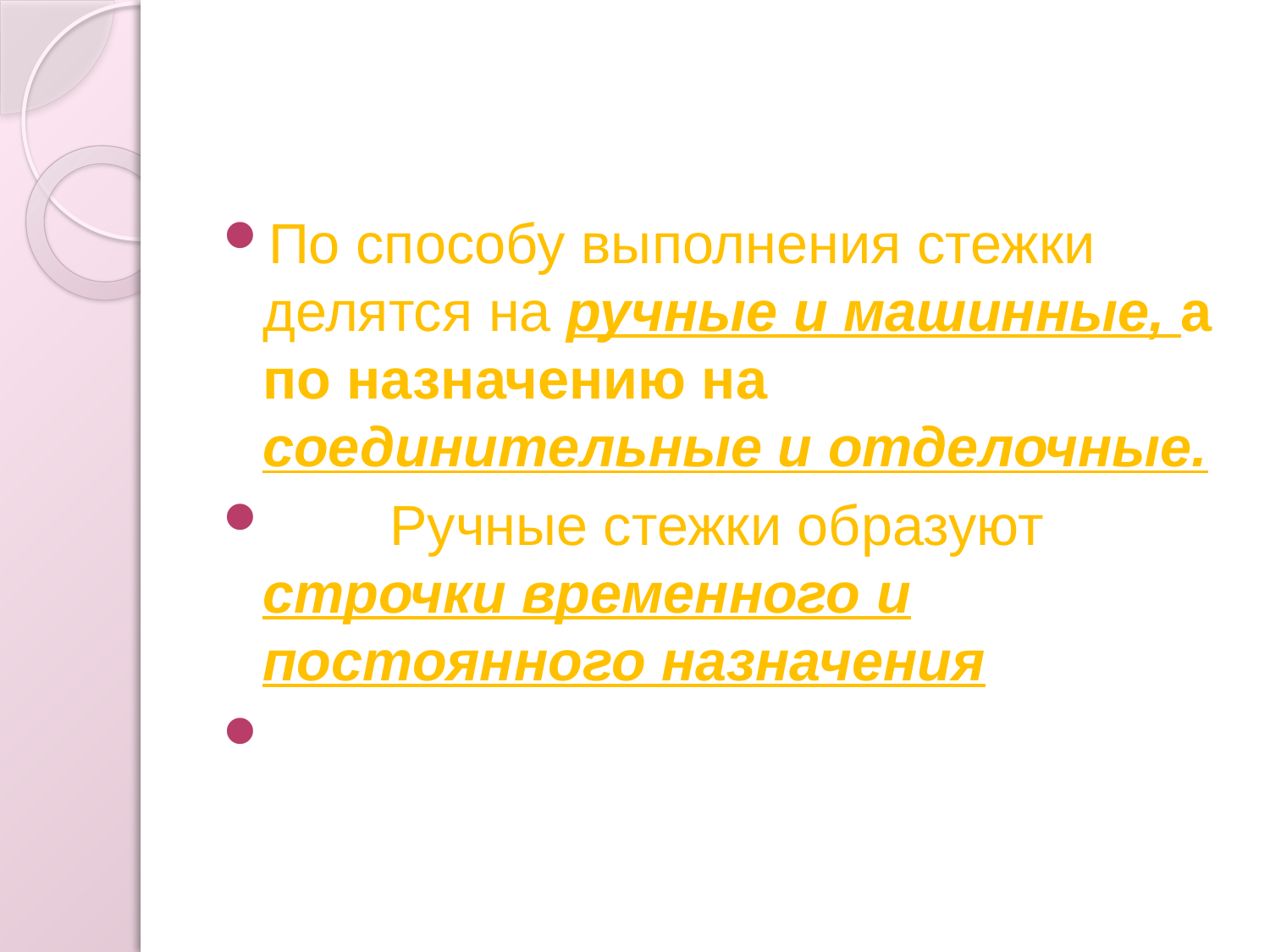

#
По способу выполнения стежки делятся на ручные и машинные, а по назначению на соединительные и отделочные.
	Ручные стежки образуют строчки временного и постоянного назначения